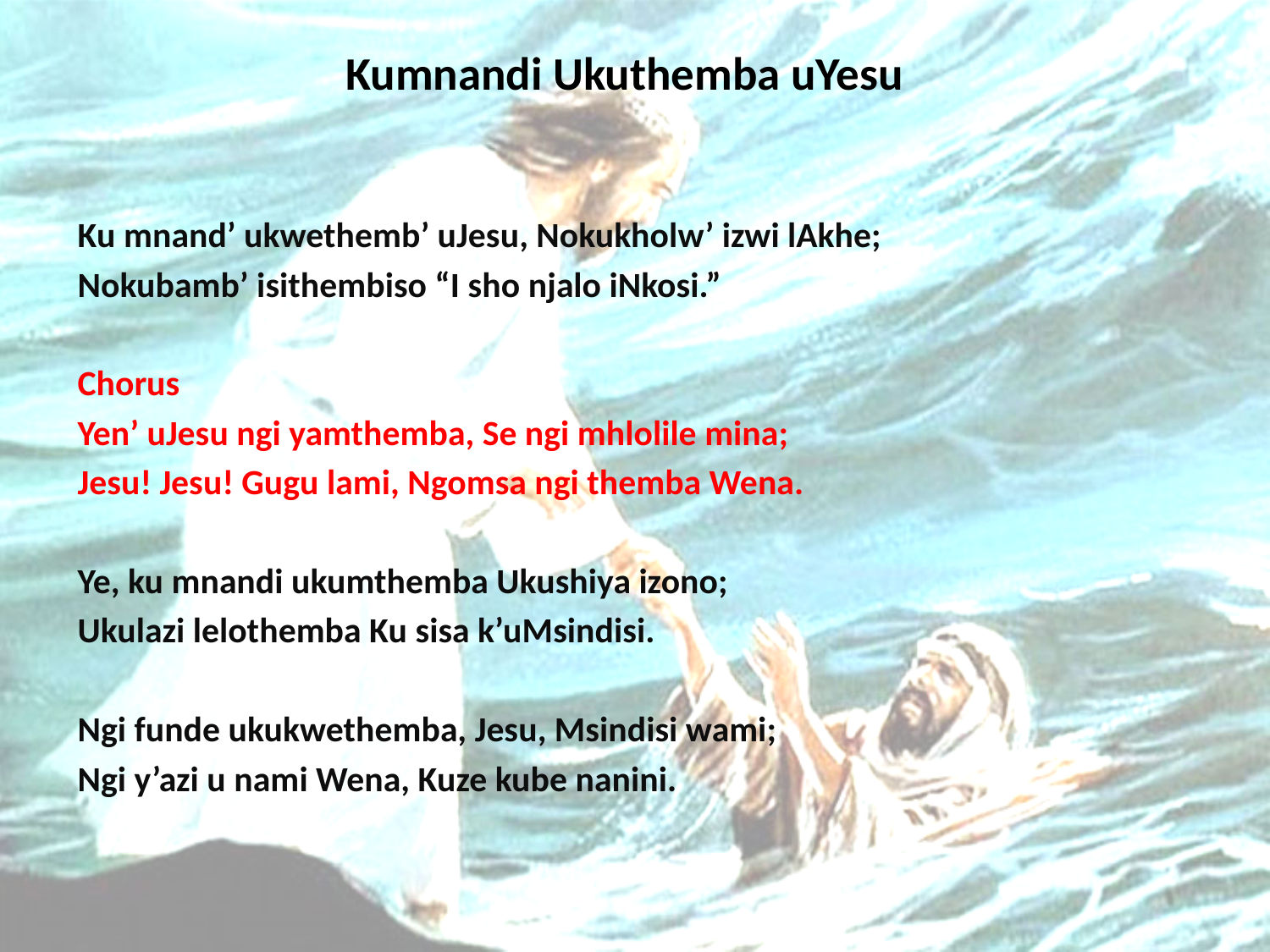

# Kumnandi Ukuthemba uYesu
Ku mnand’ ukwethemb’ uJesu, Nokukholw’ izwi lAkhe;
Nokubamb’ isithembiso “I sho njalo iNkosi.”

Chorus
Yen’ uJesu ngi yamthemba, Se ngi mhlolile mina;
Jesu! Jesu! Gugu lami, Ngomsa ngi themba Wena.

Ye, ku mnandi ukumthemba Ukushiya izono;
Ukulazi lelothemba Ku sisa k’uMsindisi.

Ngi funde ukukwethemba, Jesu, Msindisi wami;
Ngi y’azi u nami Wena, Kuze kube nanini.